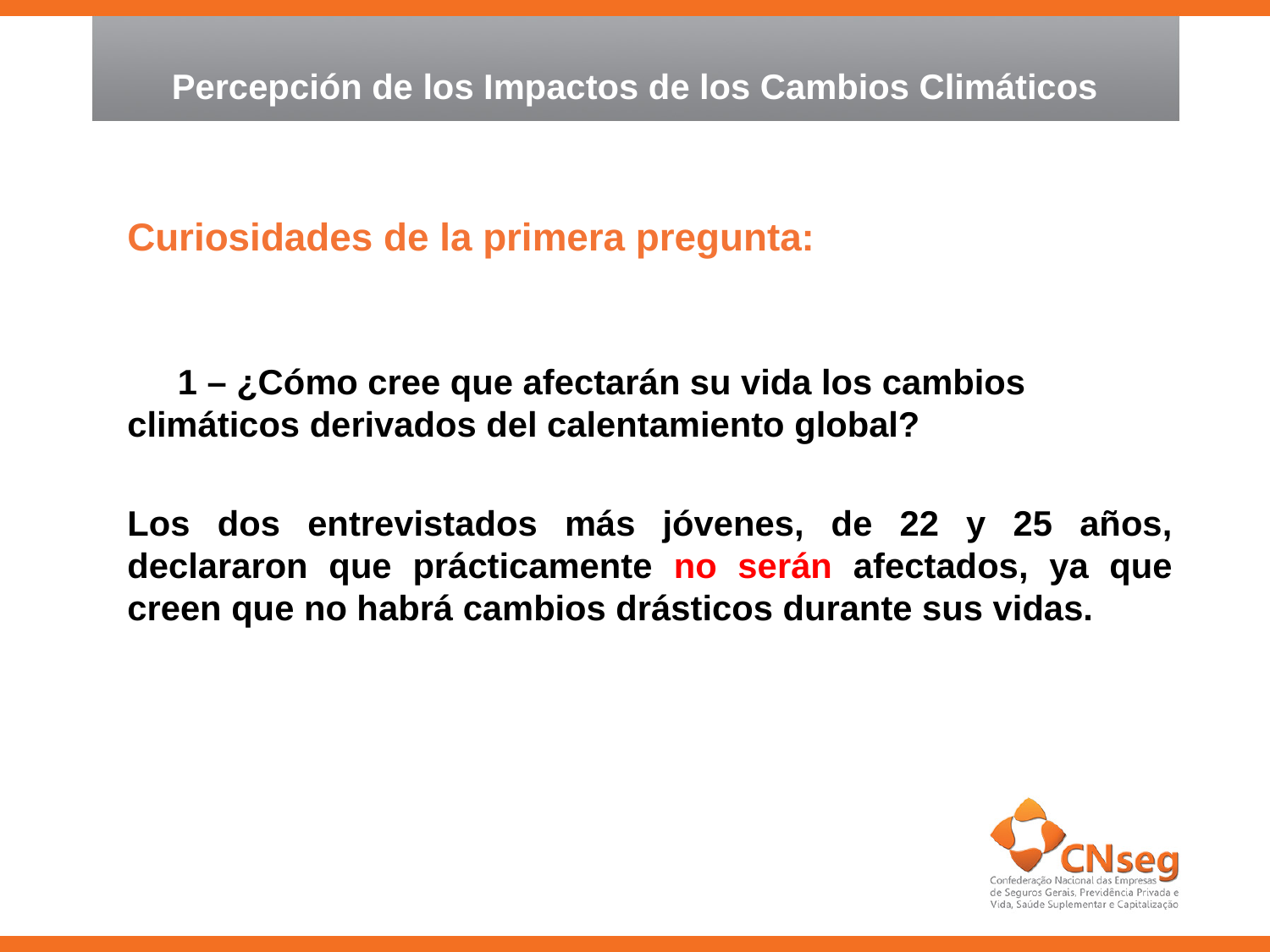

Percepción de los Impactos de los Cambios Climáticos
Curiosidades de la primera pregunta:

	1 – ¿Cómo cree que afectarán su vida los cambios climáticos derivados del calentamiento global?

Los dos entrevistados más jóvenes, de 22 y 25 años, declararon que prácticamente no serán afectados, ya que creen que no habrá cambios drásticos durante sus vidas.